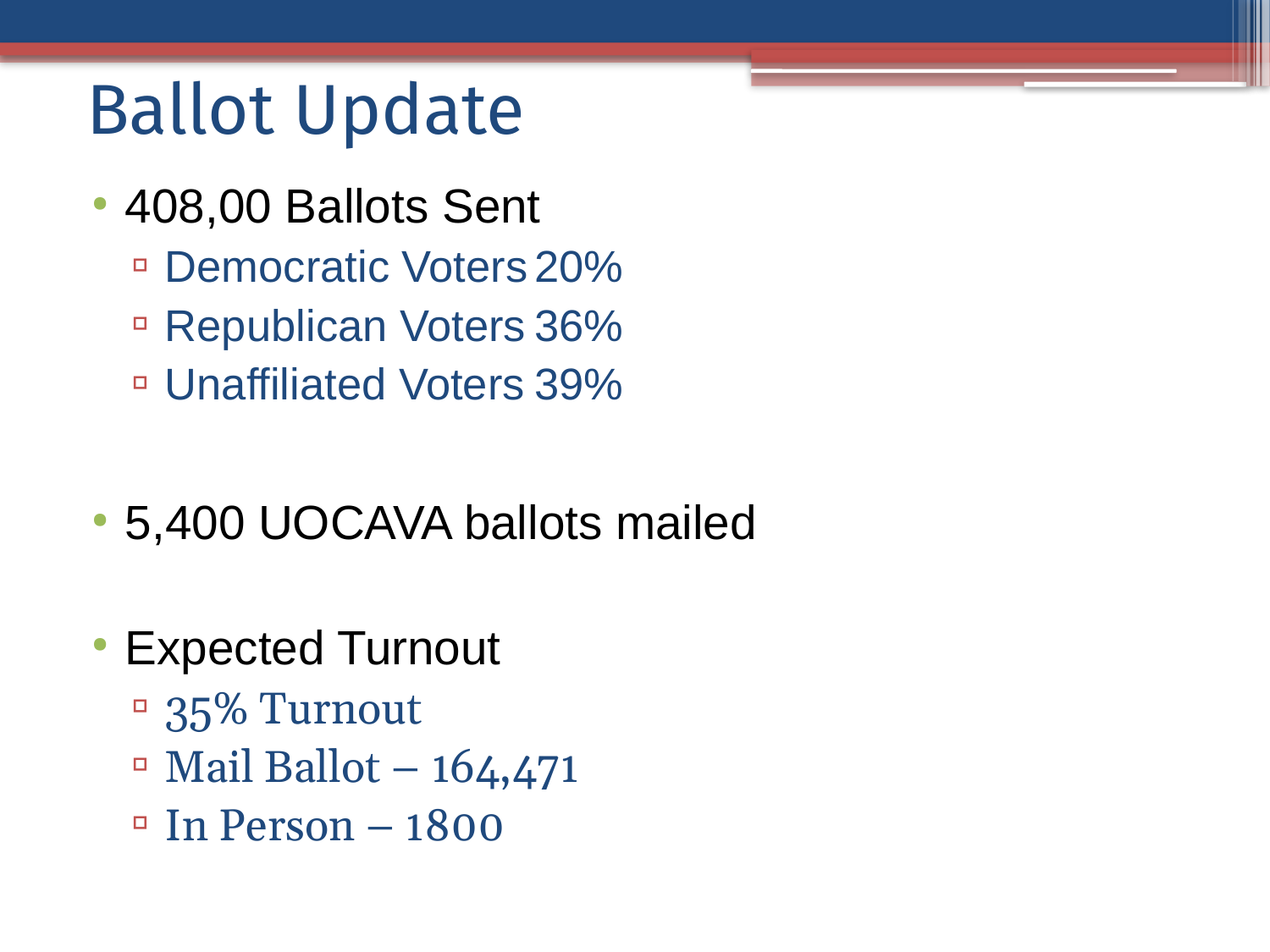

# Ballot Update
408,00 Ballots Sent
Democratic Voters	20%
Republican Voters	36%
Unaffiliated Voters	39%

5,400 UOCAVA ballots mailed

Expected Turnout
35% Turnout
Mail Ballot – 164,471
In Person – 1800